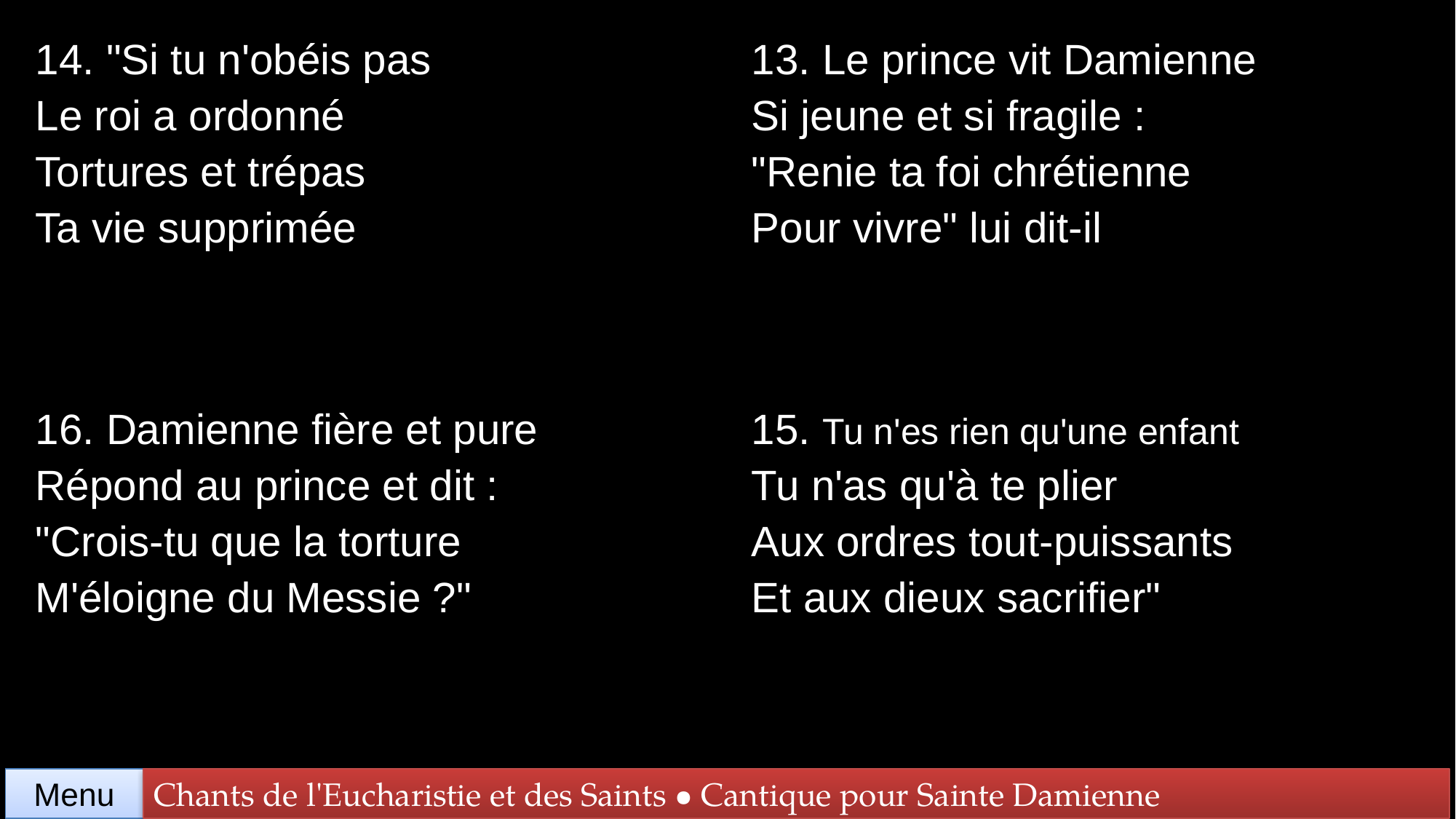

| 14. "Si tu n'obéis pas Le roi a ordonné Tortures et trépas Ta vie supprimée | 13. Le prince vit Damienne Si jeune et si fragile : "Renie ta foi chrétienne Pour vivre" lui dit-il |
| --- | --- |
| 16. Damienne fière et pure Répond au prince et dit : "Crois-tu que la torture M'éloigne du Messie ?" | 15. Tu n'es rien qu'une enfant Tu n'as qu'à te plier Aux ordres tout-puissants Et aux dieux sacrifier" |

Chants de l'Eucharistie et des Saints • Cantique pour Sainte Damienne
Menu